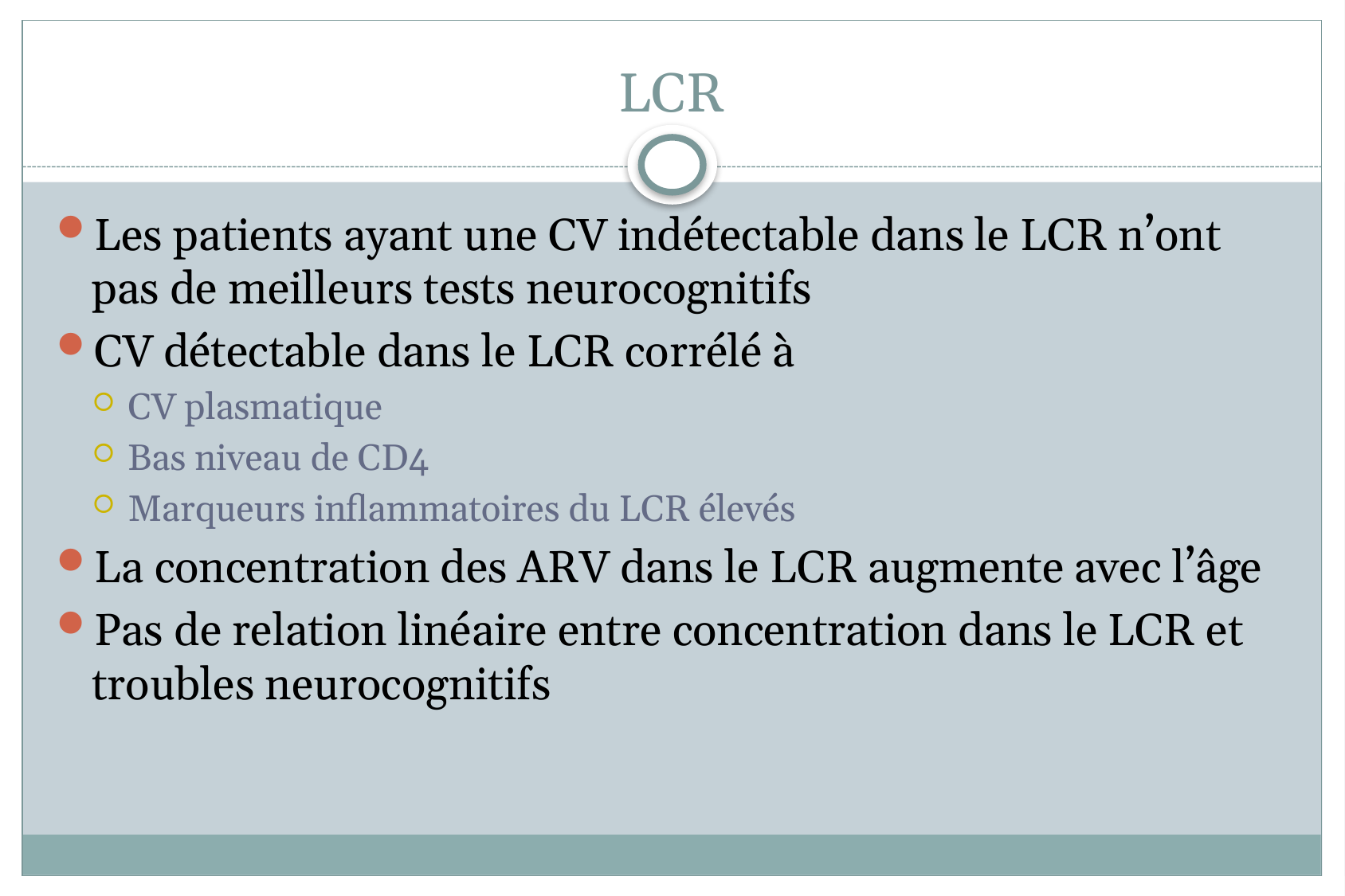

# LCR
Les patients ayant une CV indétectable dans le LCR n’ont pas de meilleurs tests neurocognitifs
CV détectable dans le LCR corrélé à
CV plasmatique
Bas niveau de CD4
Marqueurs inflammatoires du LCR élevés
La concentration des ARV dans le LCR augmente avec l’âge
Pas de relation linéaire entre concentration dans le LCR et troubles neurocognitifs